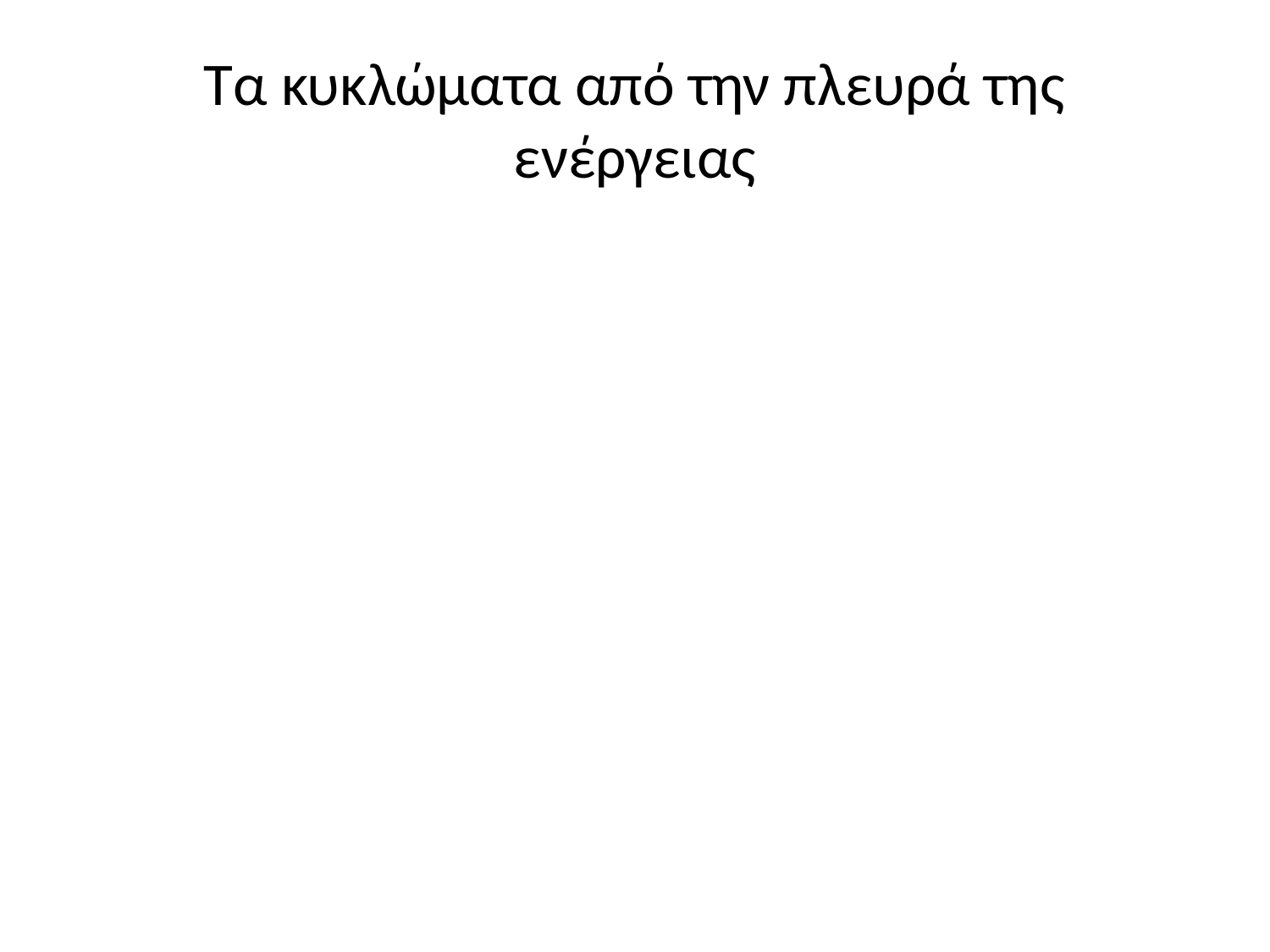

# Τα κυκλώματα από την πλευρά της ενέργειας